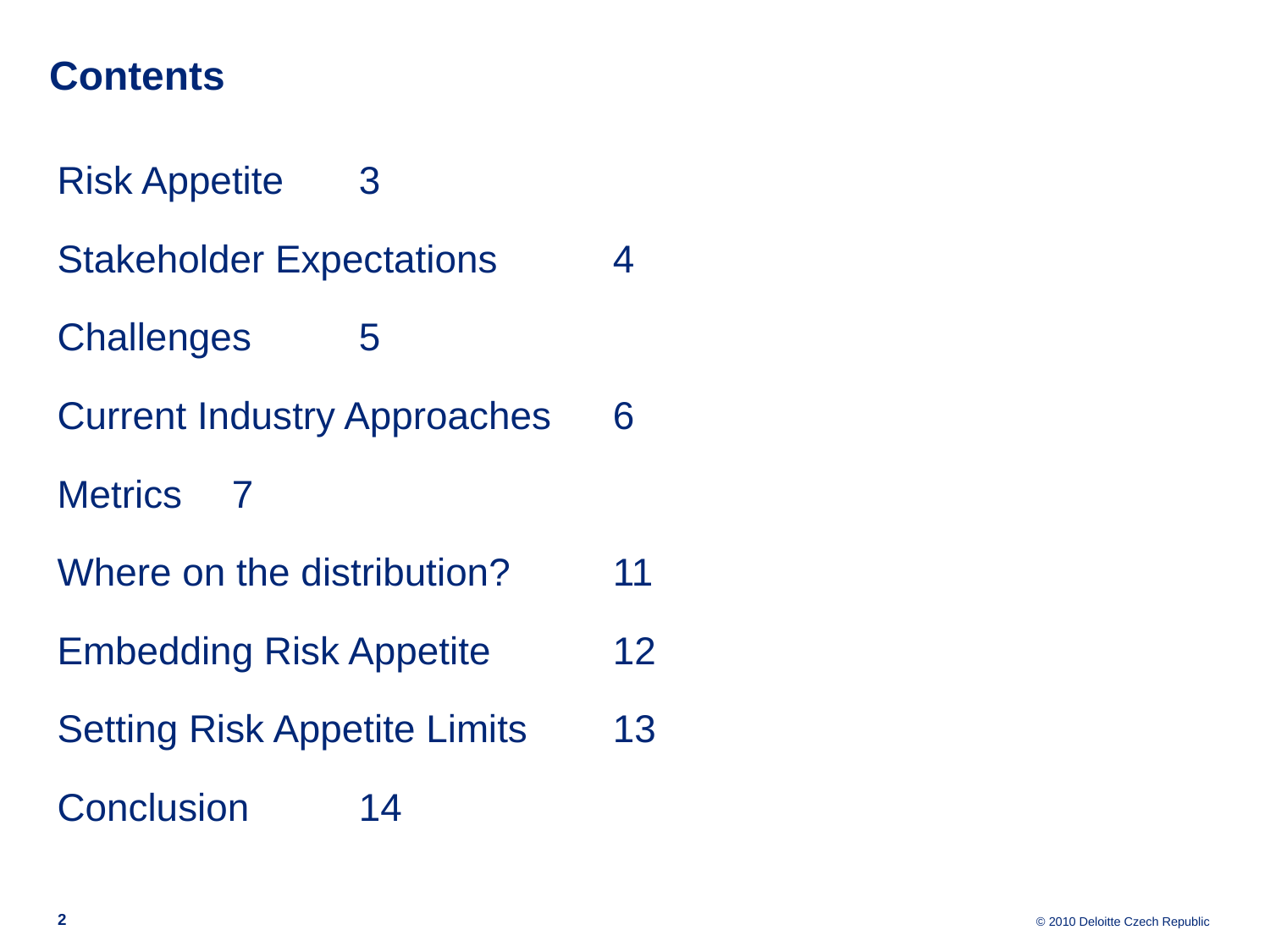

Contents
Risk Appetite	3
Stakeholder Expectations	4
Challenges 	5
Current Industry Approaches	6
Metrics	7
Where on the distribution?	11
Embedding Risk Appetite	12
Setting Risk Appetite Limits	13
Conclusion	14

2